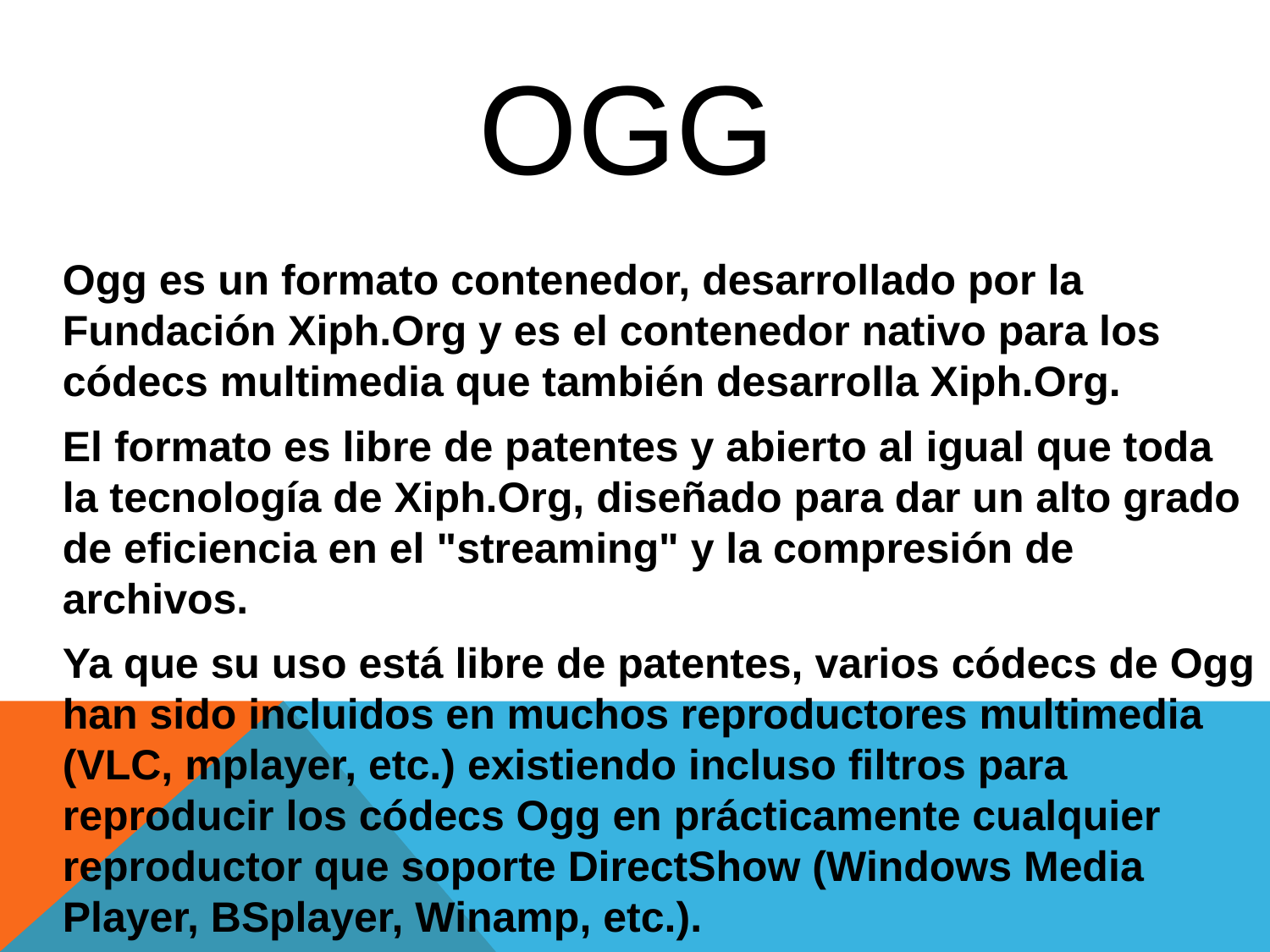

# OGG
Ogg es un formato contenedor, desarrollado por la Fundación Xiph.Org y es el contenedor nativo para los códecs multimedia que también desarrolla Xiph.Org.
El formato es libre de patentes y abierto al igual que toda la tecnología de Xiph.Org, diseñado para dar un alto grado de eficiencia en el "streaming" y la compresión de archivos.
Ya que su uso está libre de patentes, varios códecs de Ogg han sido incluidos en muchos reproductores multimedia (VLC, mplayer, etc.) existiendo incluso filtros para reproducir los códecs Ogg en prácticamente cualquier reproductor que soporte DirectShow (Windows Media Player, BSplayer, Winamp, etc.).